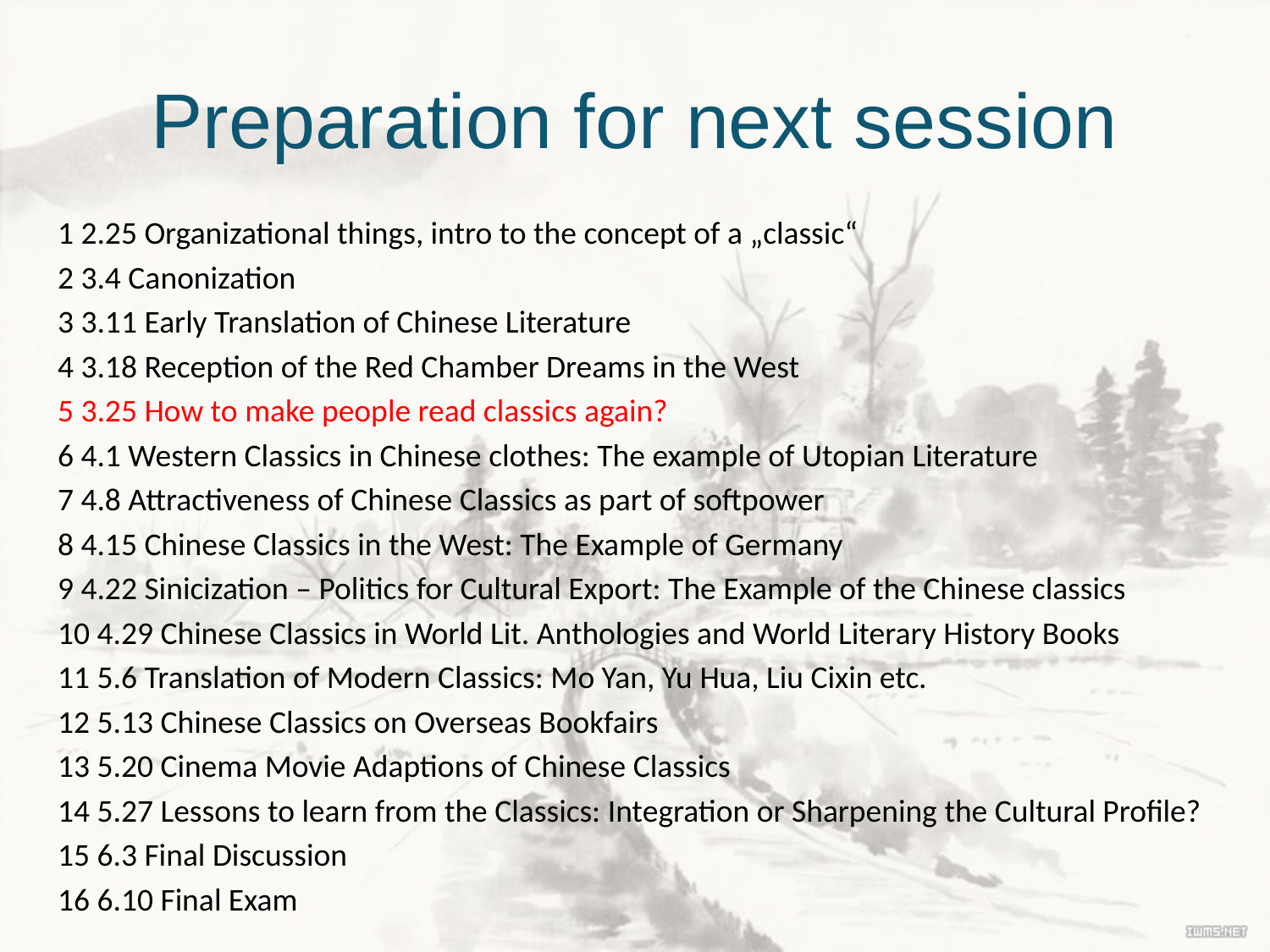

# Preparation for next session
1 2.25 Organizational things, intro to the concept of a „classic“
2 3.4 Canonization
3 3.11 Early Translation of Chinese Literature
4 3.18 Reception of the Red Chamber Dreams in the West
5 3.25 How to make people read classics again?
6 4.1 Western Classics in Chinese clothes: The example of Utopian Literature
7 4.8 Attractiveness of Chinese Classics as part of softpower
8 4.15 Chinese Classics in the West: The Example of Germany
9 4.22 Sinicization – Politics for Cultural Export: The Example of the Chinese classics
10 4.29 Chinese Classics in World Lit. Anthologies and World Literary History Books
11 5.6 Translation of Modern Classics: Mo Yan, Yu Hua, Liu Cixin etc.
12 5.13 Chinese Classics on Overseas Bookfairs
13 5.20 Cinema Movie Adaptions of Chinese Classics
14 5.27 Lessons to learn from the Classics: Integration or Sharpening the Cultural Profile?
15 6.3 Final Discussion
16 6.10 Final Exam